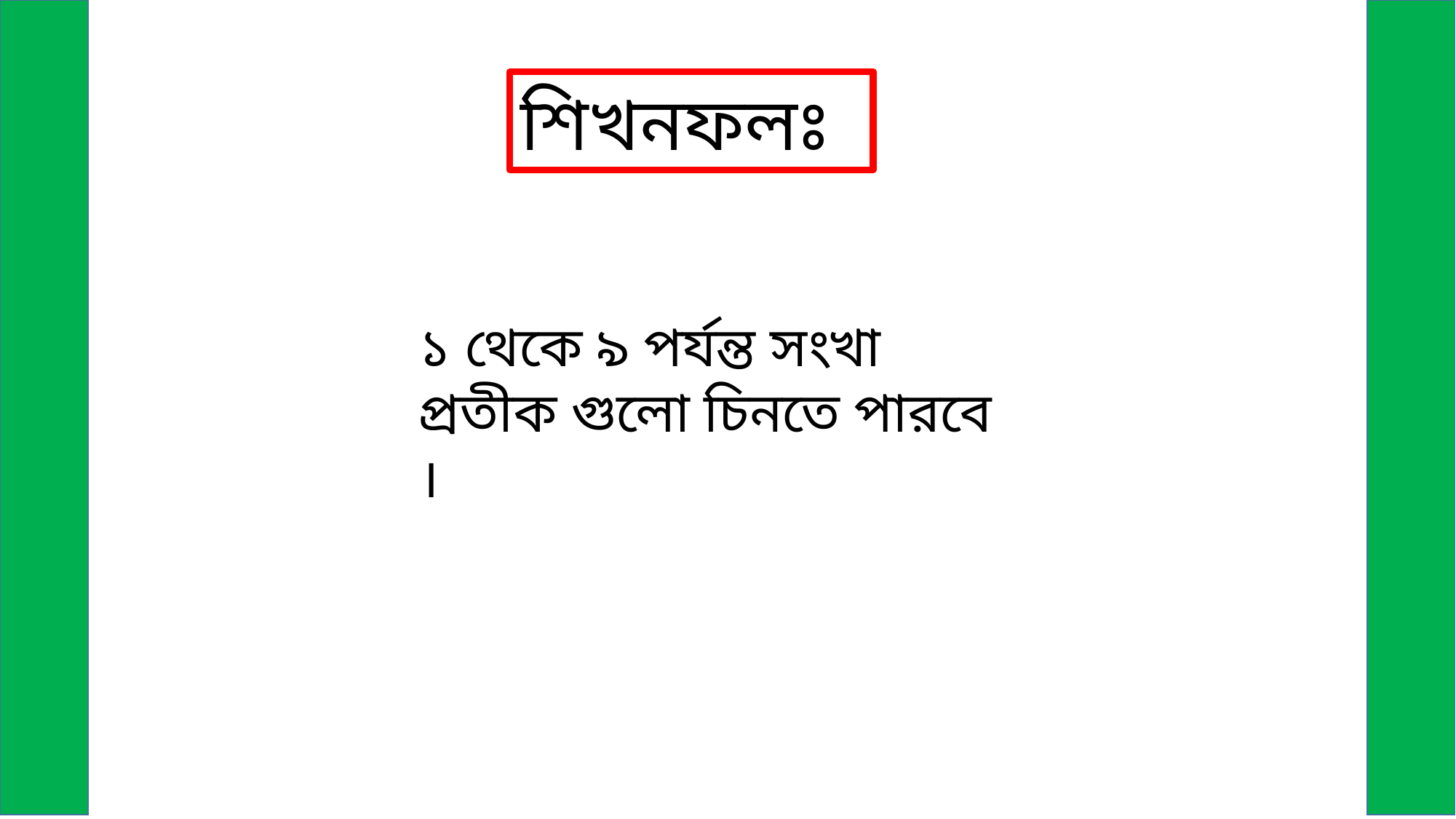

শিখনফলঃ
১ থেকে ৯ পর্যন্ত সংখা প্রতীক গুলো চিনতে পারবে ।